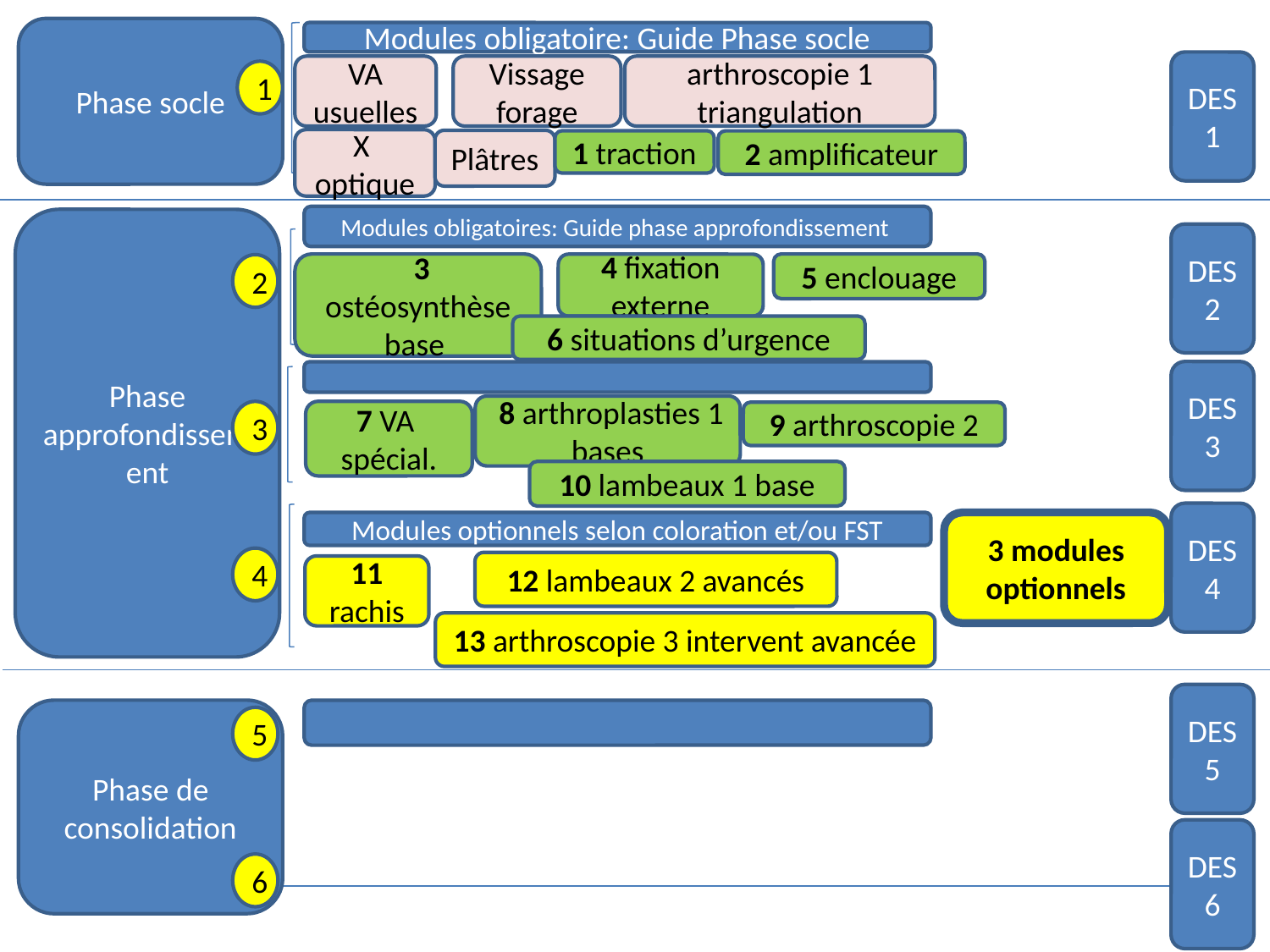

Phase socle
Modules obligatoire: Guide Phase socle

DES 1
VA usuelles
Vissage forage
arthroscopie 1 triangulation
1
X  optique
Plâtres
1 traction
2 amplificateur
Modules obligatoires: Guide phase approfondissement
Phase approfondissement
DES 2

 3 ostéosynthèse base
5 enclouage
4 fixation externe
2
6 situations d’urgence
DES 3

 8 arthroplasties 1 bases
3
7 VA  spécial.
9 arthroscopie 2
10 lambeaux 1 base
DES 4

3 modules optionnels
Modules optionnels selon coloration et/ou FST
4
12 lambeaux 2 avancés
11 rachis
13 arthroscopie 3 intervent avancée
DES 5
Phase de consolidation

5
DES 6
6